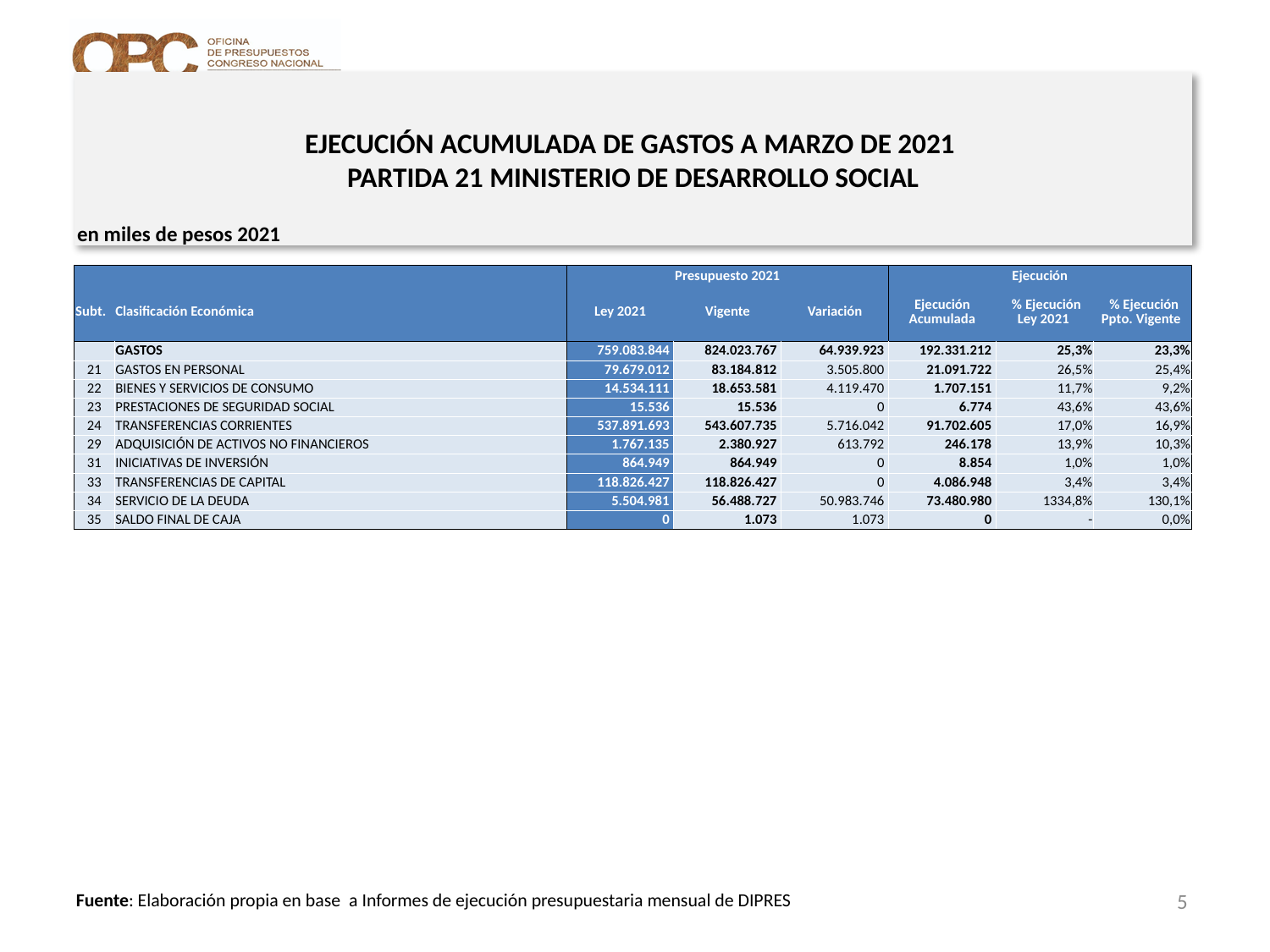

# EJECUCIÓN ACUMULADA DE GASTOS A MARZO DE 2021 PARTIDA 21 MINISTERIO DE DESARROLLO SOCIAL
en miles de pesos 2021
|  |  | Presupuesto 2021 |  |  | Ejecución |  |  |
| --- | --- | --- | --- | --- | --- | --- | --- |
| Subt. | Clasificación Económica | Ley 2021 | Vigente | Variación | Ejecución Acumulada | % Ejecución Ley 2021 | % Ejecución Ppto. Vigente |
|  | GASTOS | 759.083.844 | 824.023.767 | 64.939.923 | 192.331.212 | 25,3% | 23,3% |
| 21 | GASTOS EN PERSONAL | 79.679.012 | 83.184.812 | 3.505.800 | 21.091.722 | 26,5% | 25,4% |
| 22 | BIENES Y SERVICIOS DE CONSUMO | 14.534.111 | 18.653.581 | 4.119.470 | 1.707.151 | 11,7% | 9,2% |
| 23 | PRESTACIONES DE SEGURIDAD SOCIAL | 15.536 | 15.536 | 0 | 6.774 | 43,6% | 43,6% |
| 24 | TRANSFERENCIAS CORRIENTES | 537.891.693 | 543.607.735 | 5.716.042 | 91.702.605 | 17,0% | 16,9% |
| 29 | ADQUISICIÓN DE ACTIVOS NO FINANCIEROS | 1.767.135 | 2.380.927 | 613.792 | 246.178 | 13,9% | 10,3% |
| 31 | INICIATIVAS DE INVERSIÓN | 864.949 | 864.949 | 0 | 8.854 | 1,0% | 1,0% |
| 33 | TRANSFERENCIAS DE CAPITAL | 118.826.427 | 118.826.427 | 0 | 4.086.948 | 3,4% | 3,4% |
| 34 | SERVICIO DE LA DEUDA | 5.504.981 | 56.488.727 | 50.983.746 | 73.480.980 | 1334,8% | 130,1% |
| 35 | SALDO FINAL DE CAJA | 0 | 1.073 | 1.073 | 0 | - | 0,0% |
5